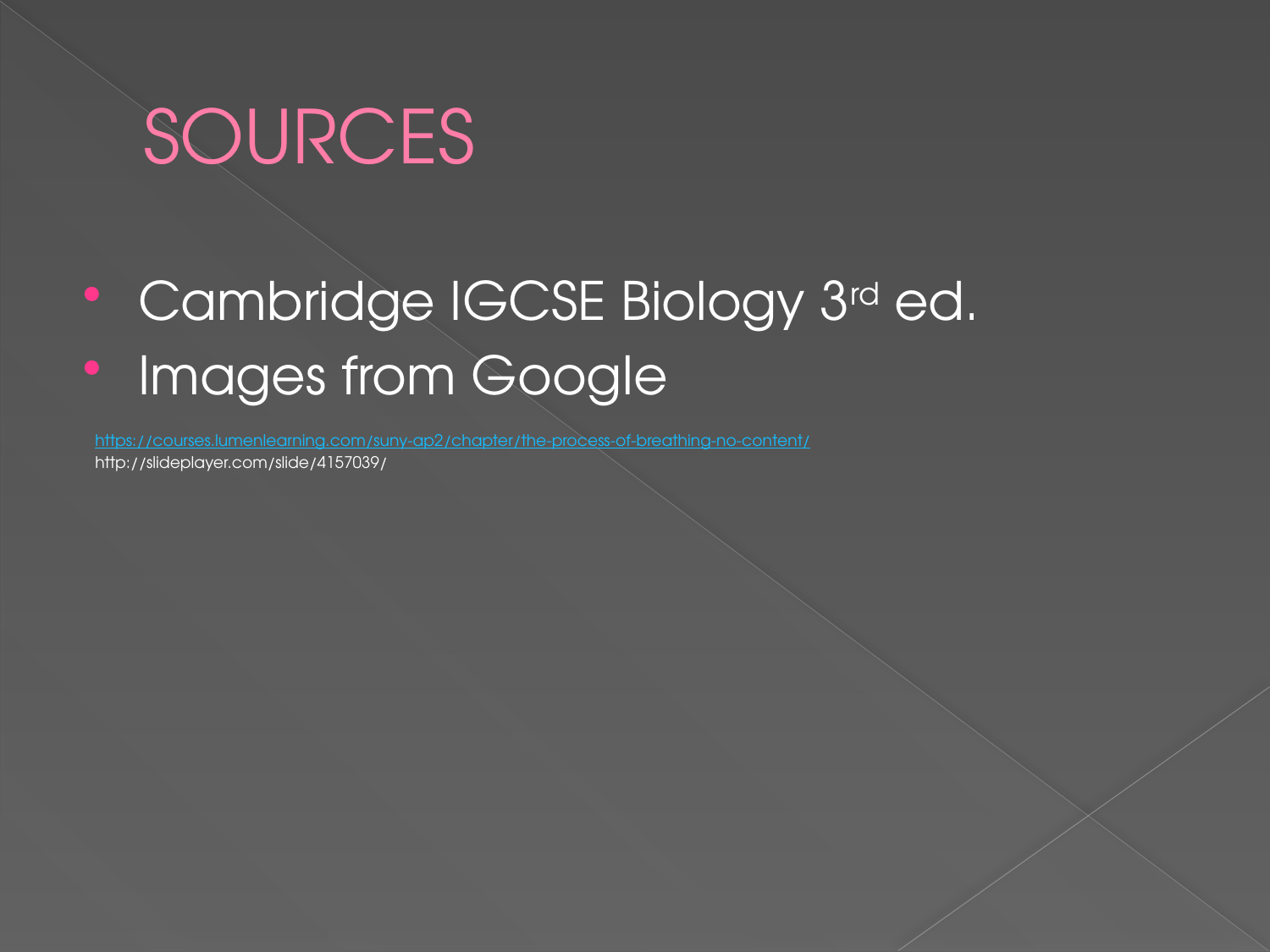

# SOURCES
Cambridge IGCSE Biology 3rd ed.
Images from Google

https://courses.lumenlearning.com/suny-ap2/chapter/the-process-of-breathing-no-content/
http://slideplayer.com/slide/4157039/